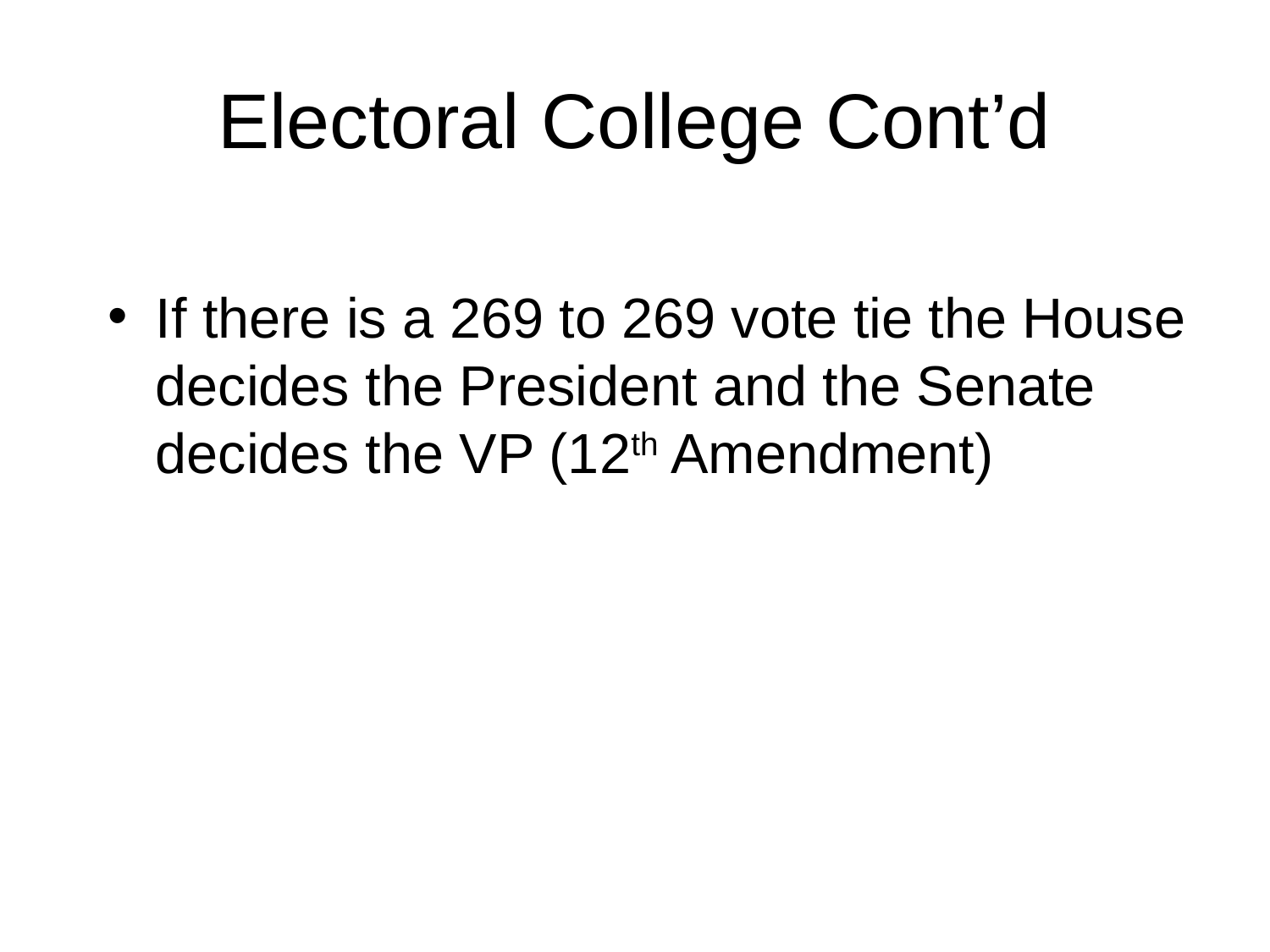

# Electoral College Cont’d
If there is a 269 to 269 vote tie the House decides the President and the Senate decides the VP (12th Amendment)